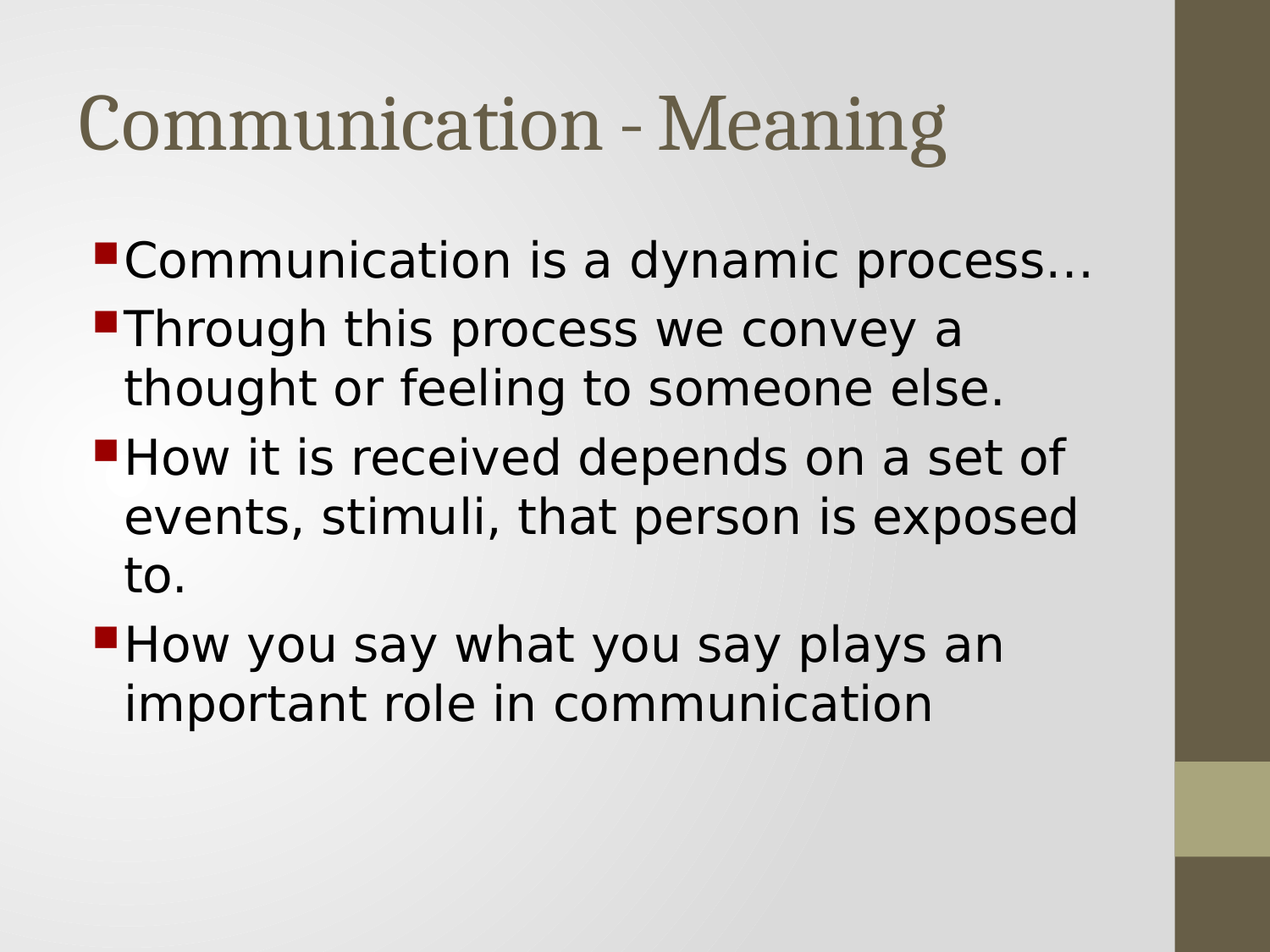

# Communication - Meaning
Communication is a dynamic process…
Through this process we convey a thought or feeling to someone else.
How it is received depends on a set of events, stimuli, that person is exposed to.
How you say what you say plays an important role in communication